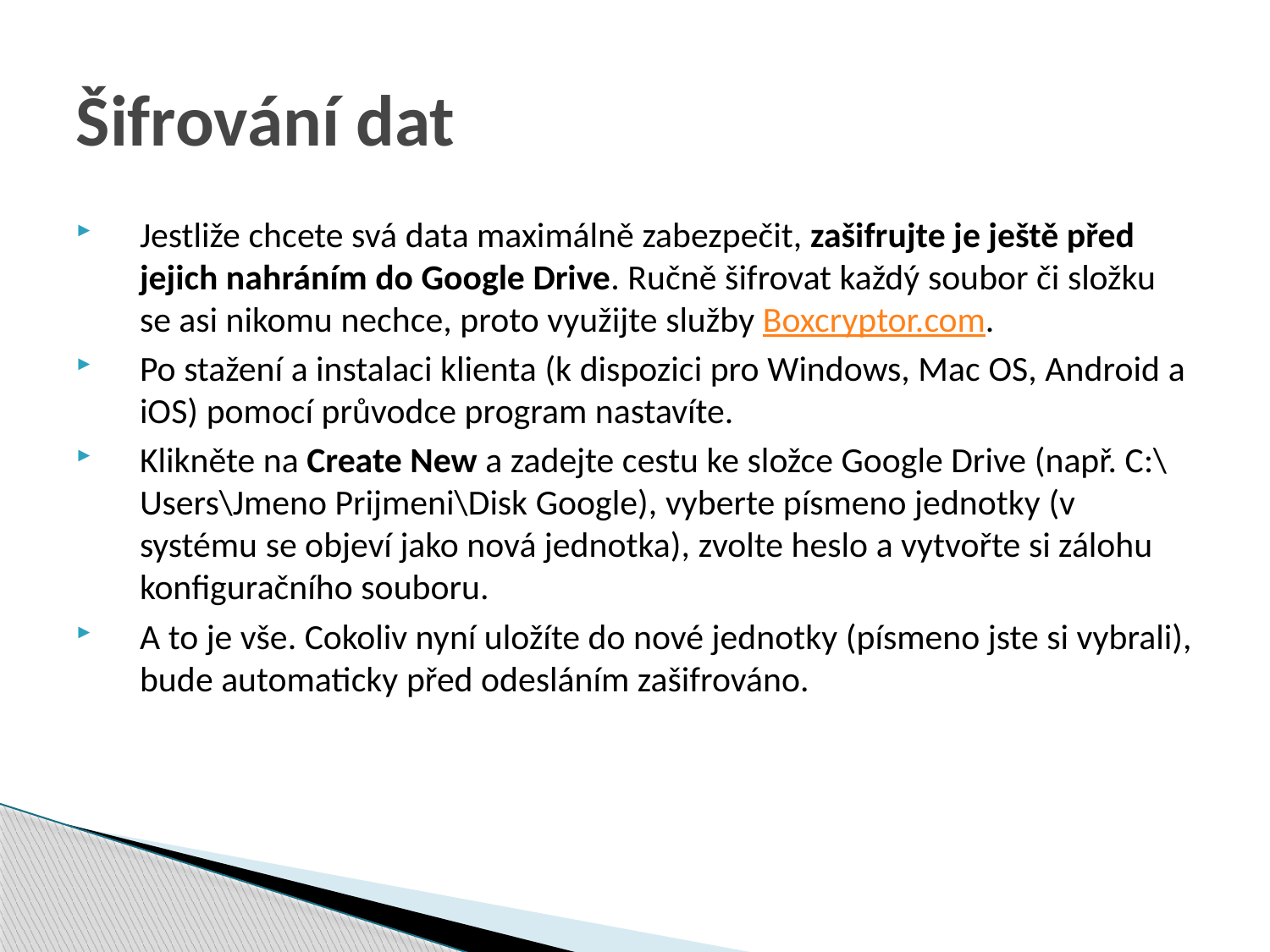

# Šifrování dat
Jestliže chcete svá data maximálně zabezpečit, zašifrujte je ještě před jejich nahráním do Google Drive. Ručně šifrovat každý soubor či složku se asi nikomu nechce, proto využijte služby Boxcryptor.com.
Po stažení a instalaci klienta (k dispozici pro Windows, Mac OS, Android a iOS) pomocí průvodce program nastavíte.
Klikněte na Create New a zadejte cestu ke složce Google Drive (např. C:\Users\Jmeno Prijmeni\Disk Google), vyberte písmeno jednotky (v systému se objeví jako nová jednotka), zvolte heslo a vytvořte si zálohu konfiguračního souboru.
A to je vše. Cokoliv nyní uložíte do nové jednotky (písmeno jste si vybrali), bude automaticky před odesláním zašifrováno.